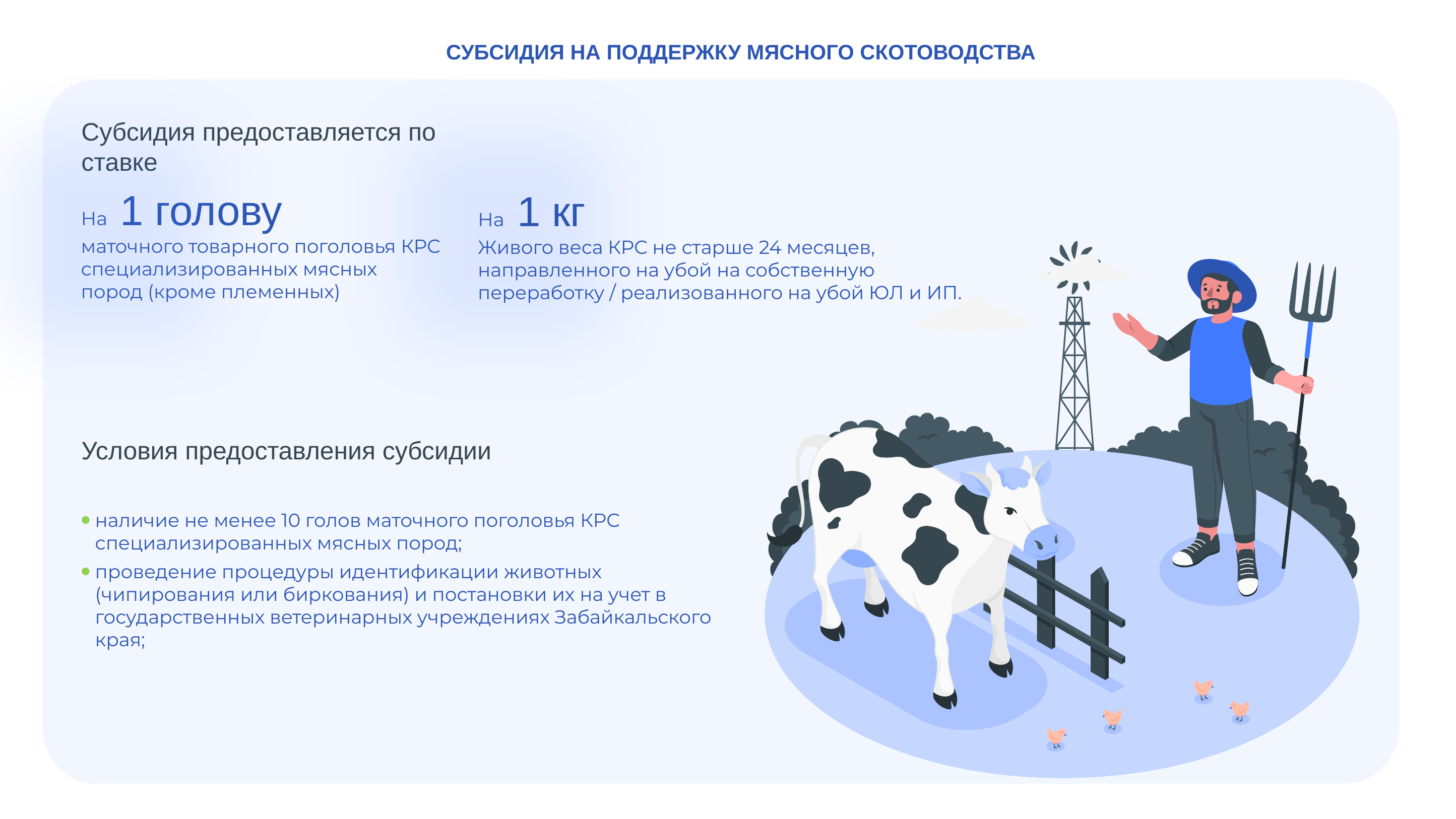

СУБСИДИЯ НА ПОДДЕРЖКУ МЯСНОГО СКОТОВОДСТВА

Субсидия предоставляется по ставке
На 1 голову
маточного товарного поголовья КРС специализированных мясных пород (кроме племенных)
На 1 кг
Живого веса КРС не старше 24 месяцев, направленного на убой на собственную переработку / реализованного на убой ЮЛ и ИП.

Условия предоставления субсидии

наличие не менее 10 голов маточного поголовья КРС специализированных мясных пород;
проведение процедуры идентификации животных (чипирования или биркования) и постановки их на учет в государственных ветеринарных учреждениях Забайкальского края;